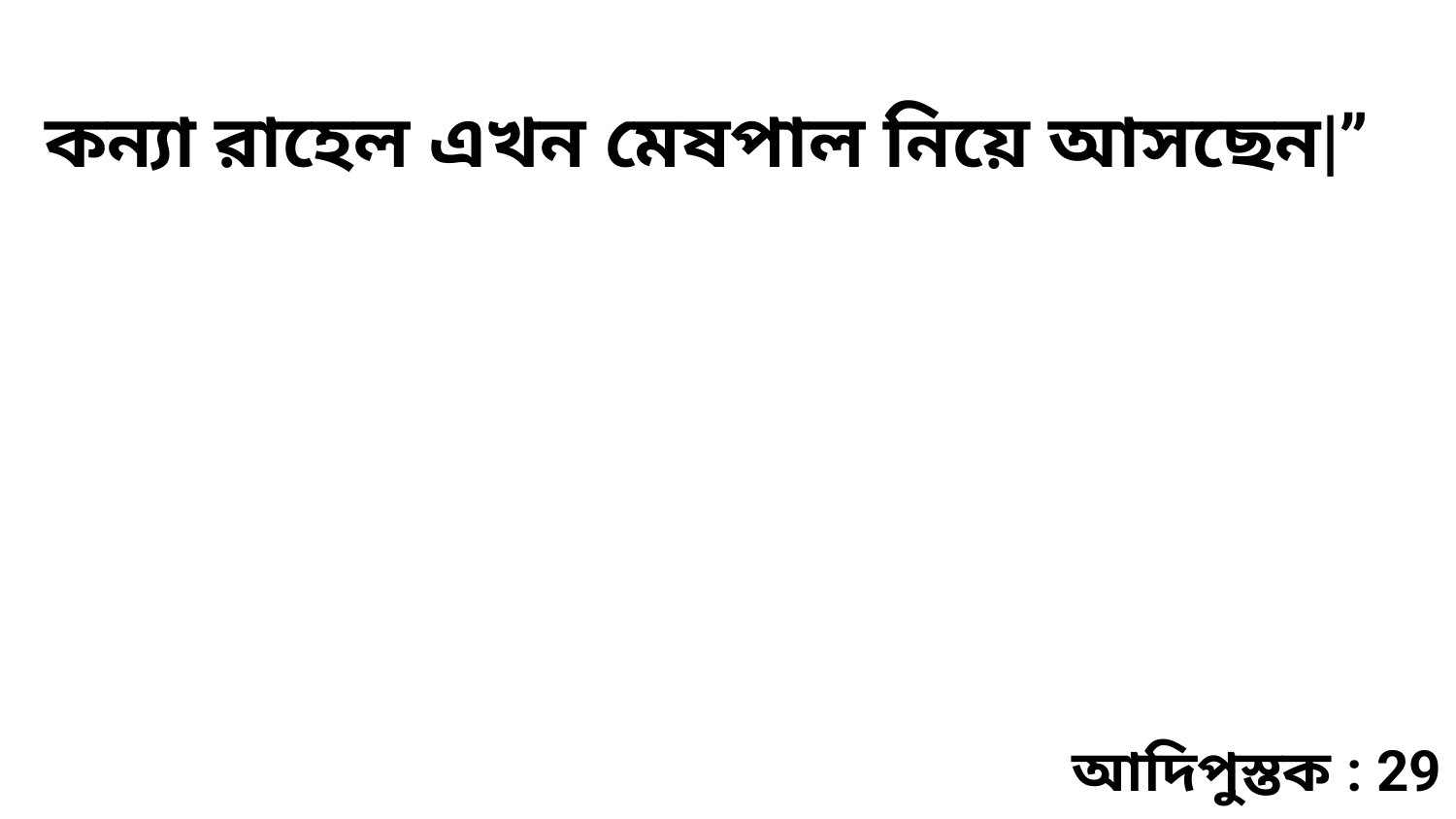

কন্যা রাহেল এখন মেষপাল নিয়ে আসছেন|”
আদিপুস্তক : 29